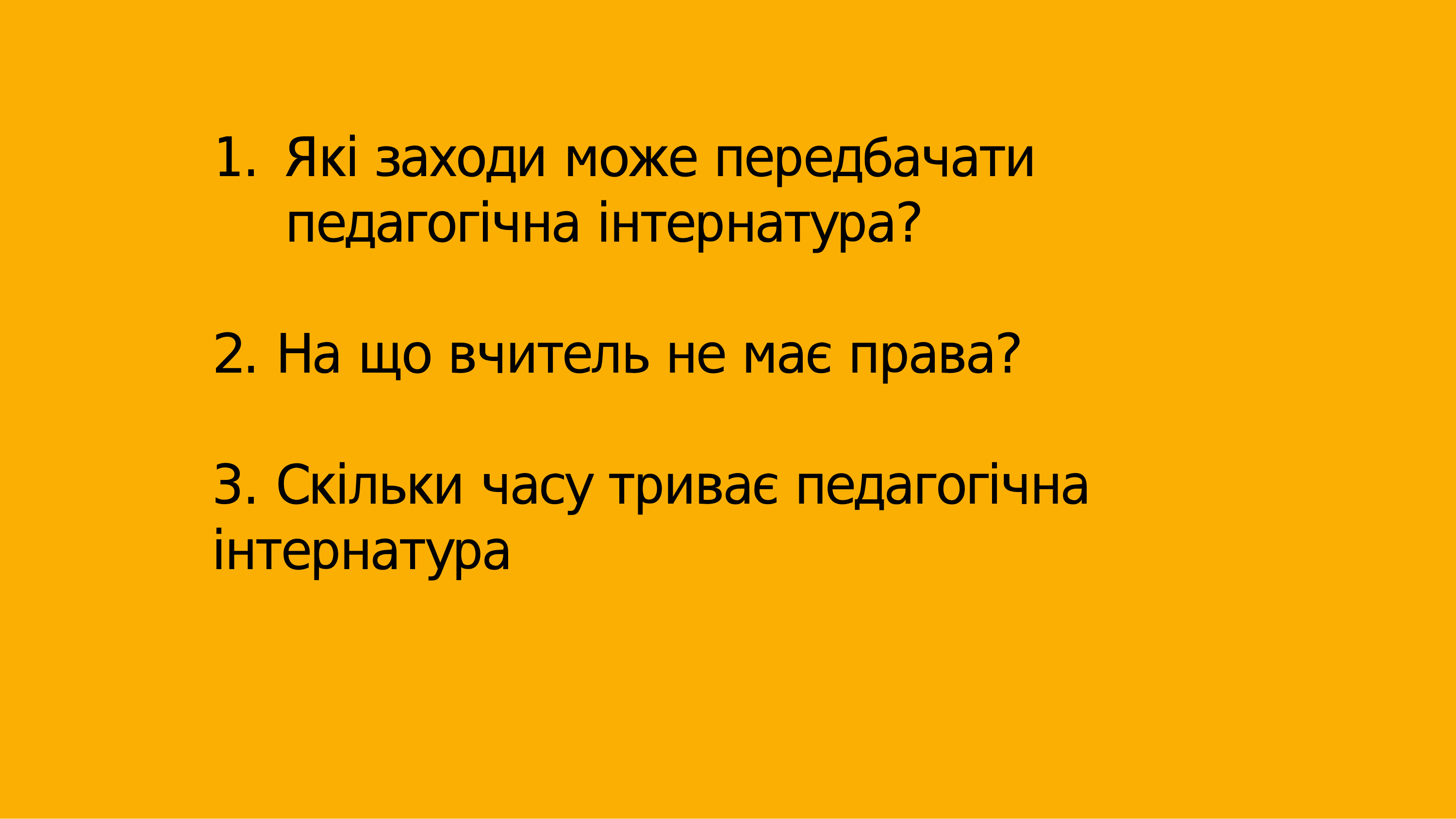

Які заходи може передбачати педагогічна інтернатура?

2. На що вчитель не має права?

3. Скільки часу триває педагогічна інтернатура